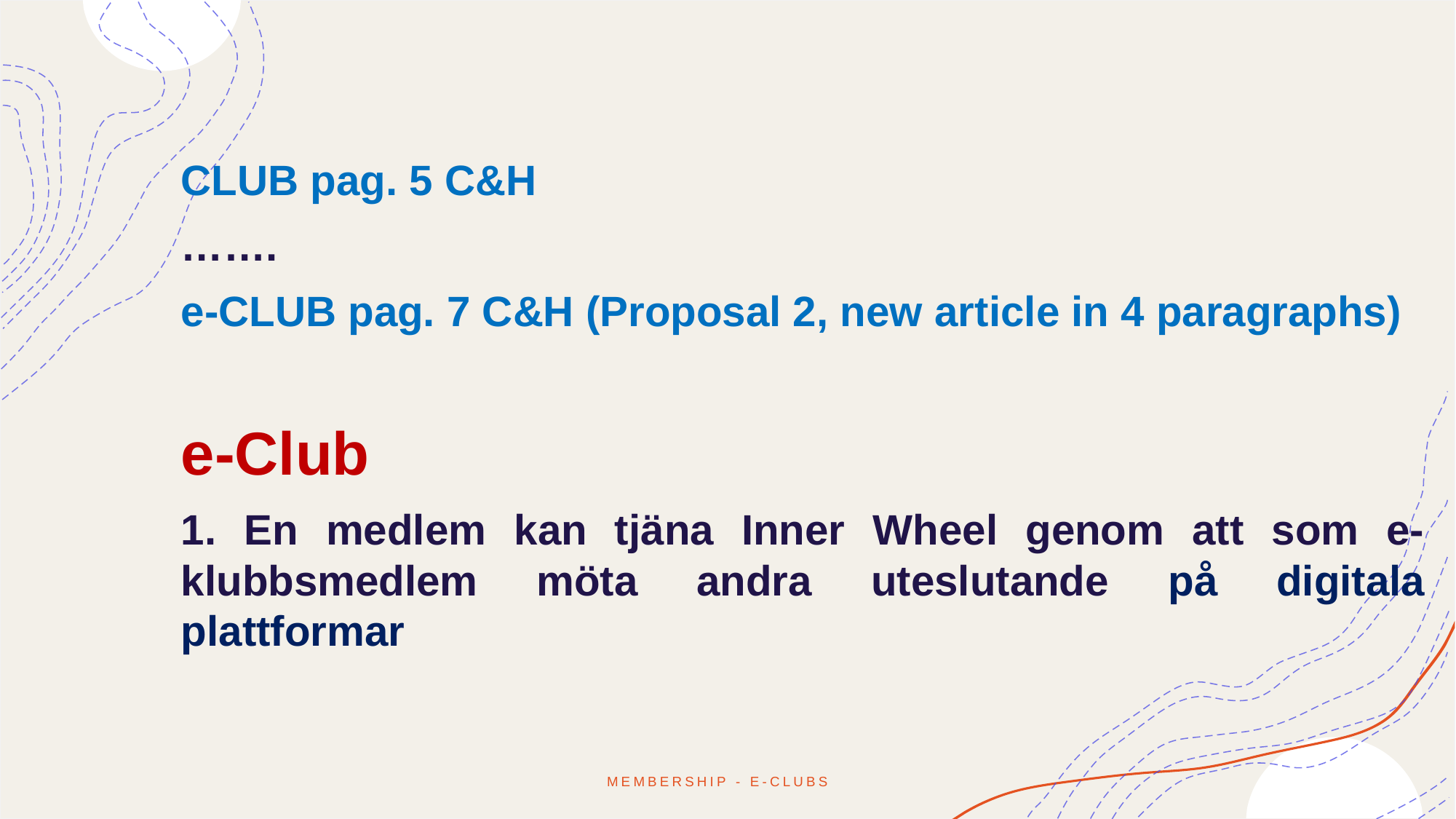

CLUB pag. 5 C&H
…….
e-CLUB pag. 7 C&H (Proposal 2, new article in 4 paragraphs)

e-Club
1. En medlem kan tjäna Inner Wheel genom att som e-klubbsmedlem möta andra uteslutande på digitala plattformar
Membership - E-Clubs
4